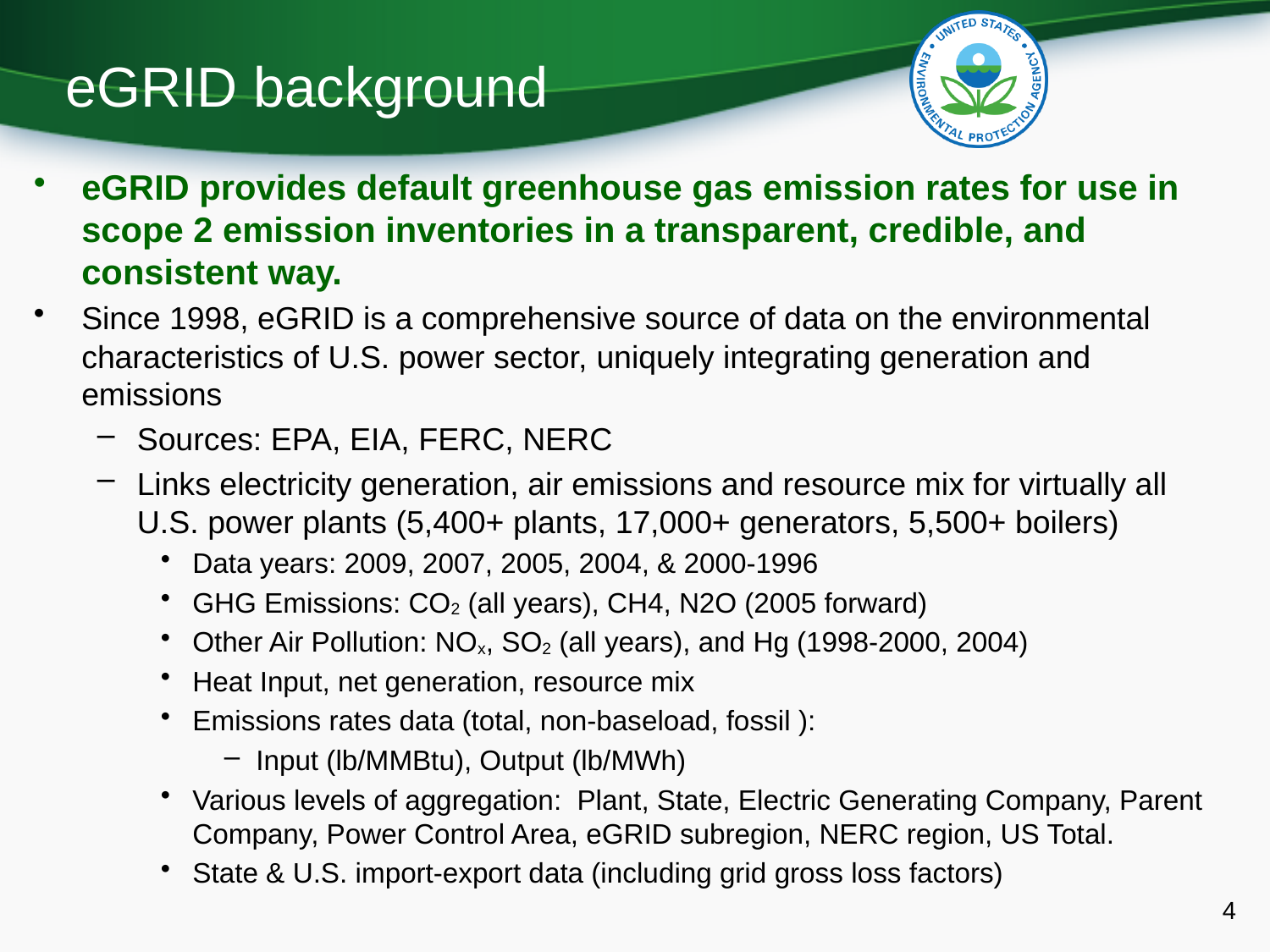

# eGRID background
eGRID provides default greenhouse gas emission rates for use in scope 2 emission inventories in a transparent, credible, and consistent way.
Since 1998, eGRID is a comprehensive source of data on the environmental characteristics of U.S. power sector, uniquely integrating generation and emissions
Sources: EPA, EIA, FERC, NERC
Links electricity generation, air emissions and resource mix for virtually all U.S. power plants (5,400+ plants, 17,000+ generators, 5,500+ boilers)
Data years: 2009, 2007, 2005, 2004, & 2000-1996
GHG Emissions: CO2 (all years), CH4, N2O (2005 forward)
Other Air Pollution: NOx, SO2 (all years), and Hg (1998-2000, 2004)
Heat Input, net generation, resource mix
Emissions rates data (total, non-baseload, fossil ):
Input (lb/MMBtu), Output (lb/MWh)
Various levels of aggregation:  Plant, State, Electric Generating Company, Parent Company, Power Control Area, eGRID subregion, NERC region, US Total.
State & U.S. import-export data (including grid gross loss factors)
4